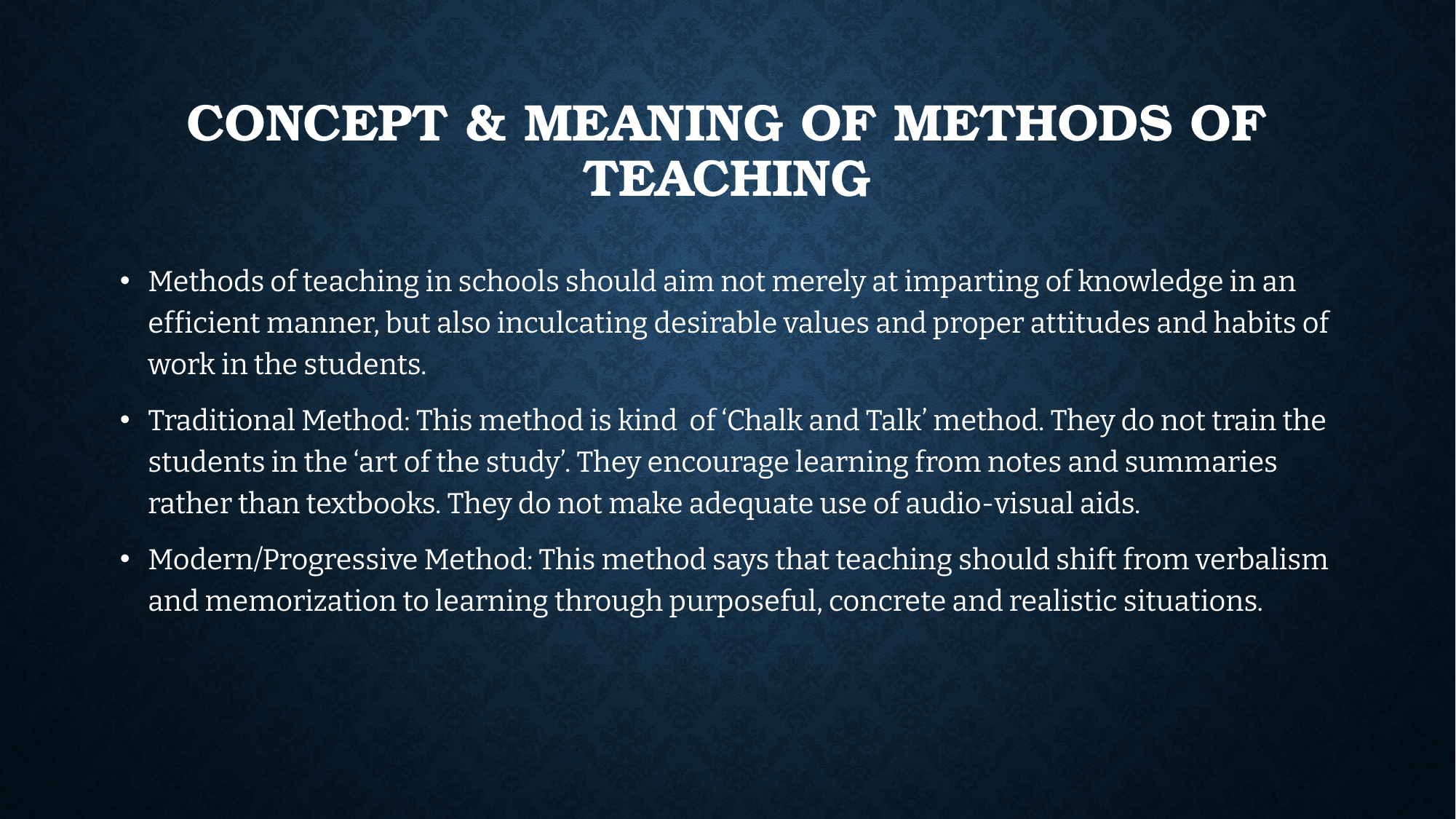

# Concept & meaning of METHODS OF TEACHING
Methods of teaching in schools should aim not merely at imparting of knowledge in an efficient manner, but also inculcating desirable values and proper attitudes and habits of work in the students.
Traditional Method: This method is kind  of ‘Chalk and Talk’ method. They do not train the students in the ‘art of the study’. They encourage learning from notes and summaries rather than textbooks. They do not make adequate use of audio-visual aids.
Modern/Progressive Method: This method says that teaching should shift from verbalism and memorization to learning through purposeful, concrete and realistic situations.